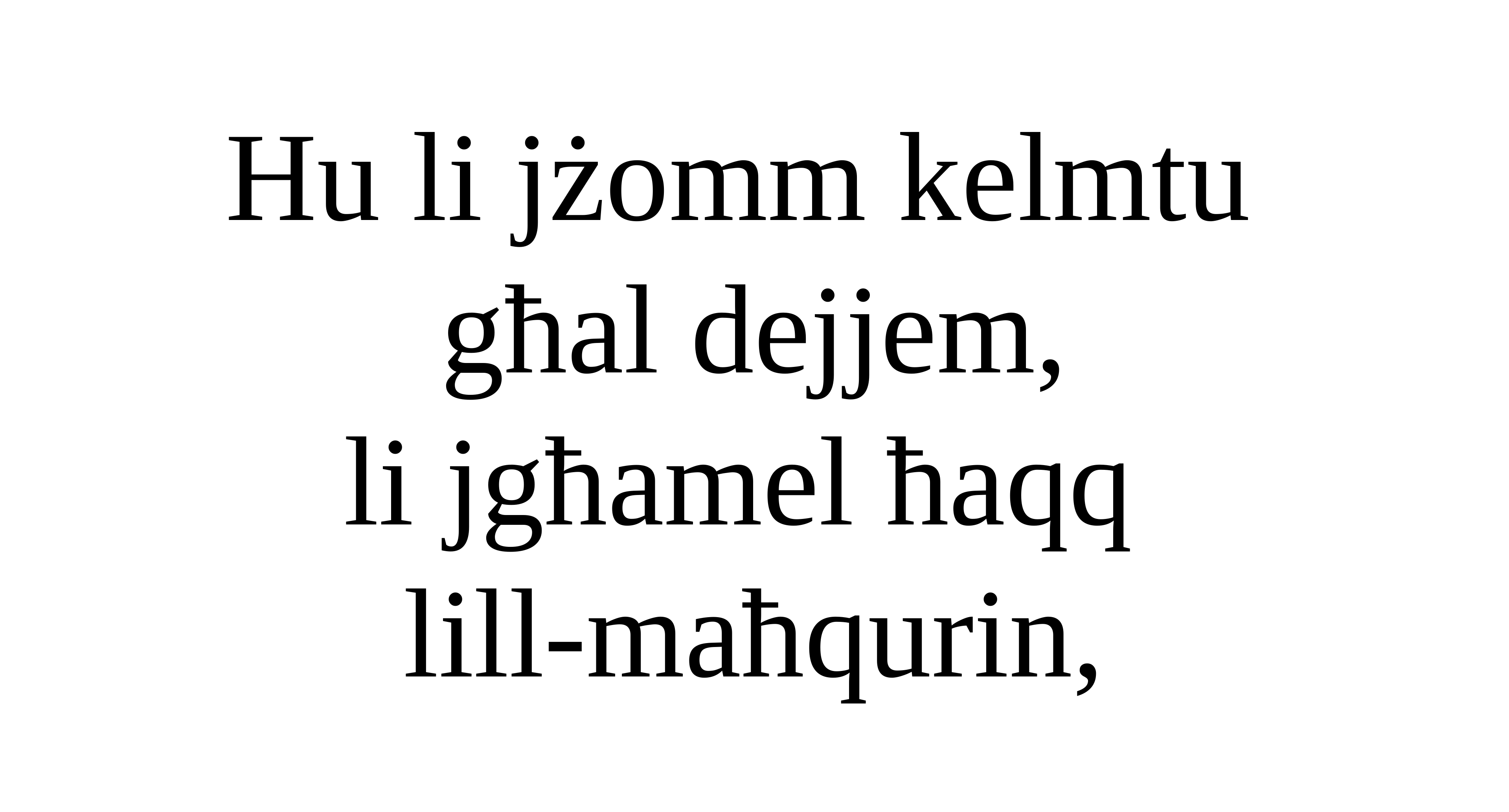

Hu li jżomm kelmtu
għal dejjem,
li jgħamel ħaqq
lill-maħqurin,